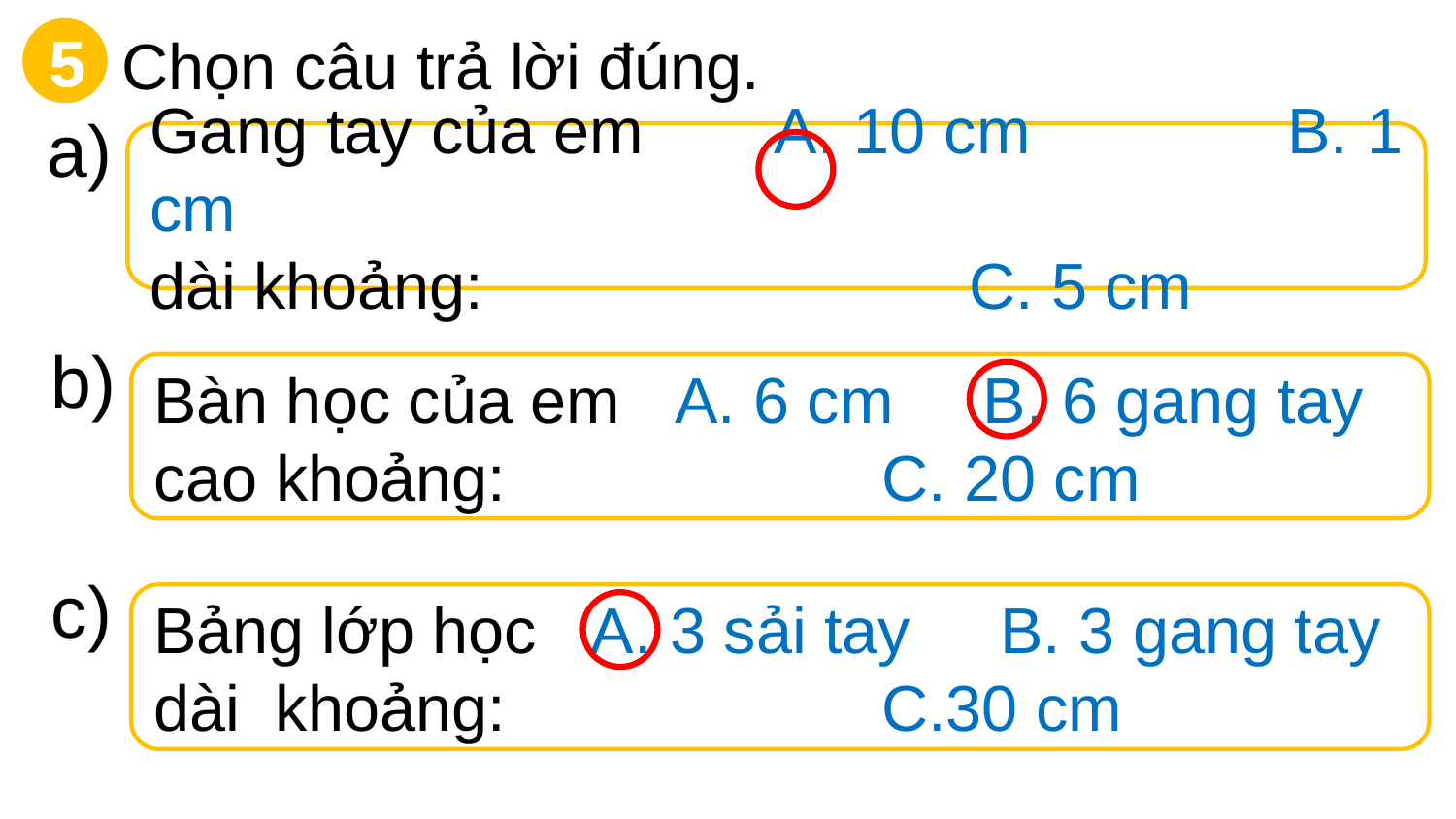

Chọn câu trả lời đúng.
5
a)
Gang tay của em       A. 10 cm	      B. 1 cm
dài khoảng:                           C. 5 cm

b)
Bàn học của em   A. 6 cm     B. 6 gang tay
cao khoảng:                     C. 20 cm

c)
Bảng lớp học   A. 3 sải tay     B. 3 gang tay
dài  khoảng:                     C.30 cm